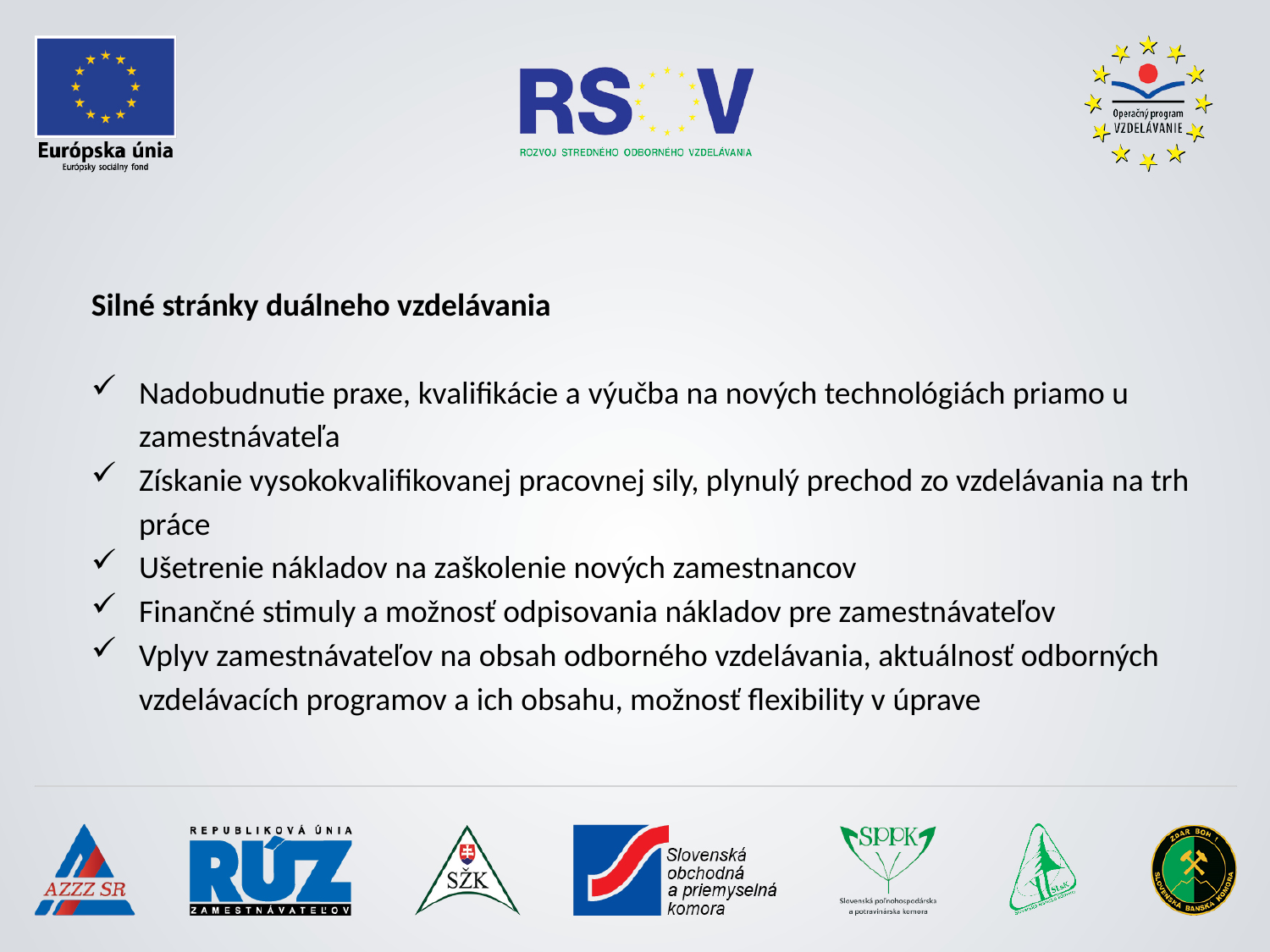

Silné stránky duálneho vzdelávania

Nadobudnutie praxe, kvalifikácie a výučba na nových technológiách priamo u zamestnávateľa
Získanie vysokokvalifikovanej pracovnej sily, plynulý prechod zo vzdelávania na trh práce
Ušetrenie nákladov na zaškolenie nových zamestnancov
Finančné stimuly a možnosť odpisovania nákladov pre zamestnávateľov
Vplyv zamestnávateľov na obsah odborného vzdelávania, aktuálnosť odborných vzdelávacích programov a ich obsahu, možnosť flexibility v úprave